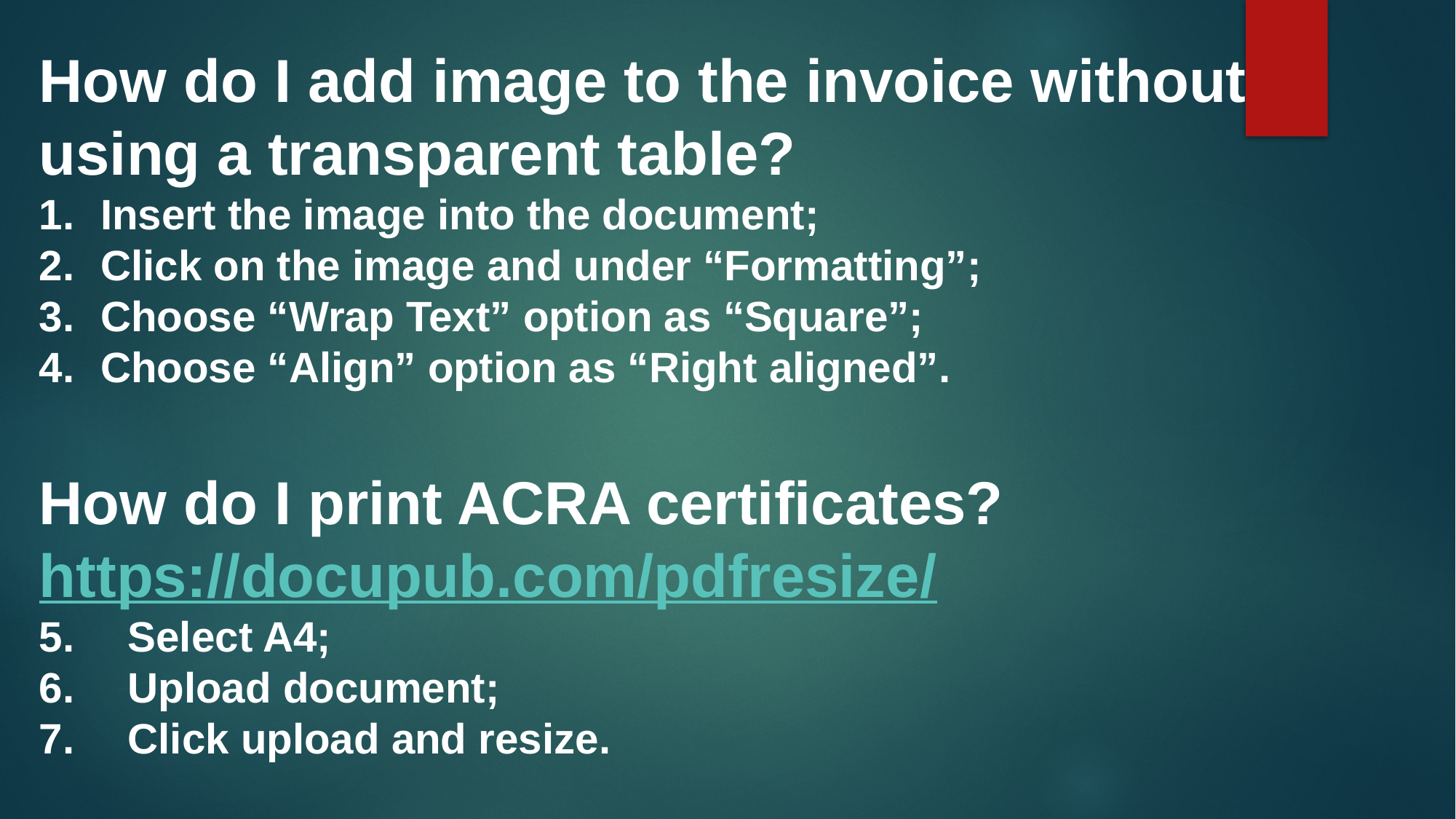

How do I add image to the invoice without
using a transparent table?
Insert the image into the document;
Click on the image and under “Formatting”;
Choose “Wrap Text” option as “Square”;
Choose “Align” option as “Right aligned”.

How do I print ACRA certificates?
https://docupub.com/pdfresize/
Select A4;
Upload document;
Click upload and resize.
#